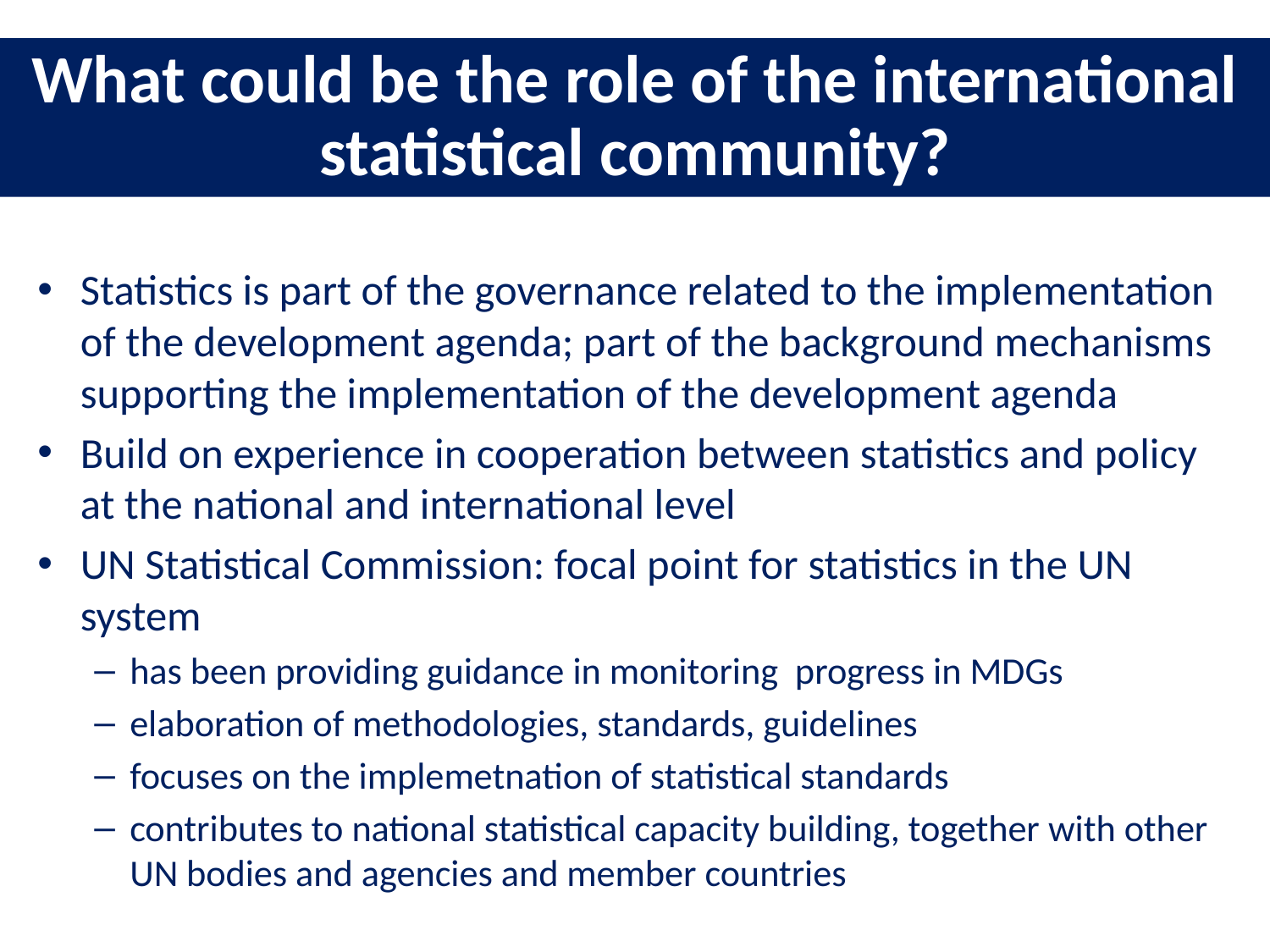

# What could be the role of the international statistical community?
Statistics is part of the governance related to the implementation of the development agenda; part of the background mechanisms supporting the implementation of the development agenda
Build on experience in cooperation between statistics and policy at the national and international level
UN Statistical Commission: focal point for statistics in the UN system
has been providing guidance in monitoring  progress in MDGs
elaboration of methodologies, standards, guidelines
focuses on the implemetnation of statistical standards
contributes to national statistical capacity building, together with other UN bodies and agencies and member countries